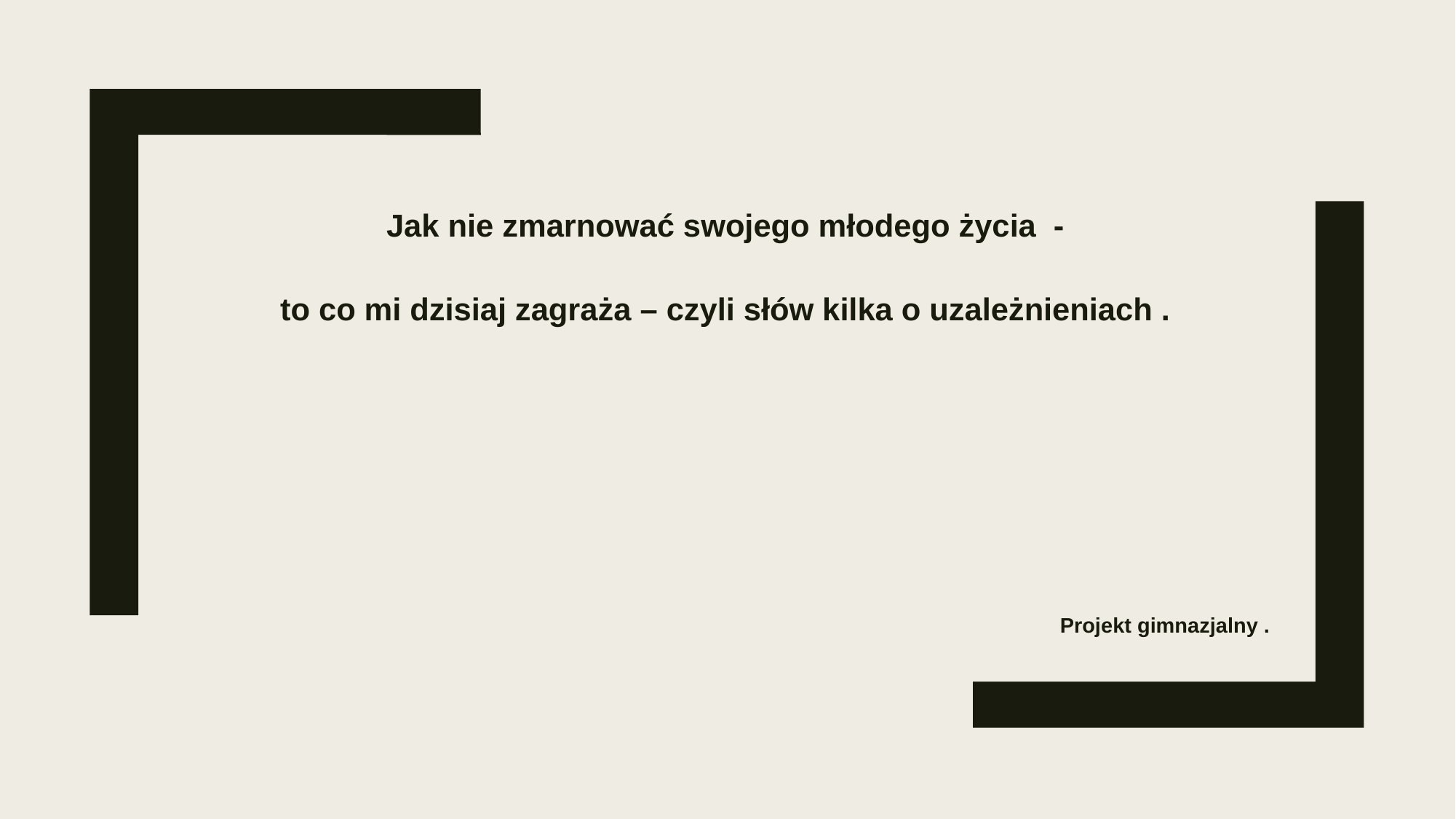

#
Jak nie zmarnować swojego młodego życia  -
to co mi dzisiaj zagraża – czyli słów kilka o uzależnieniach .

                                                                                                                                                    Projekt gimnazjalny .